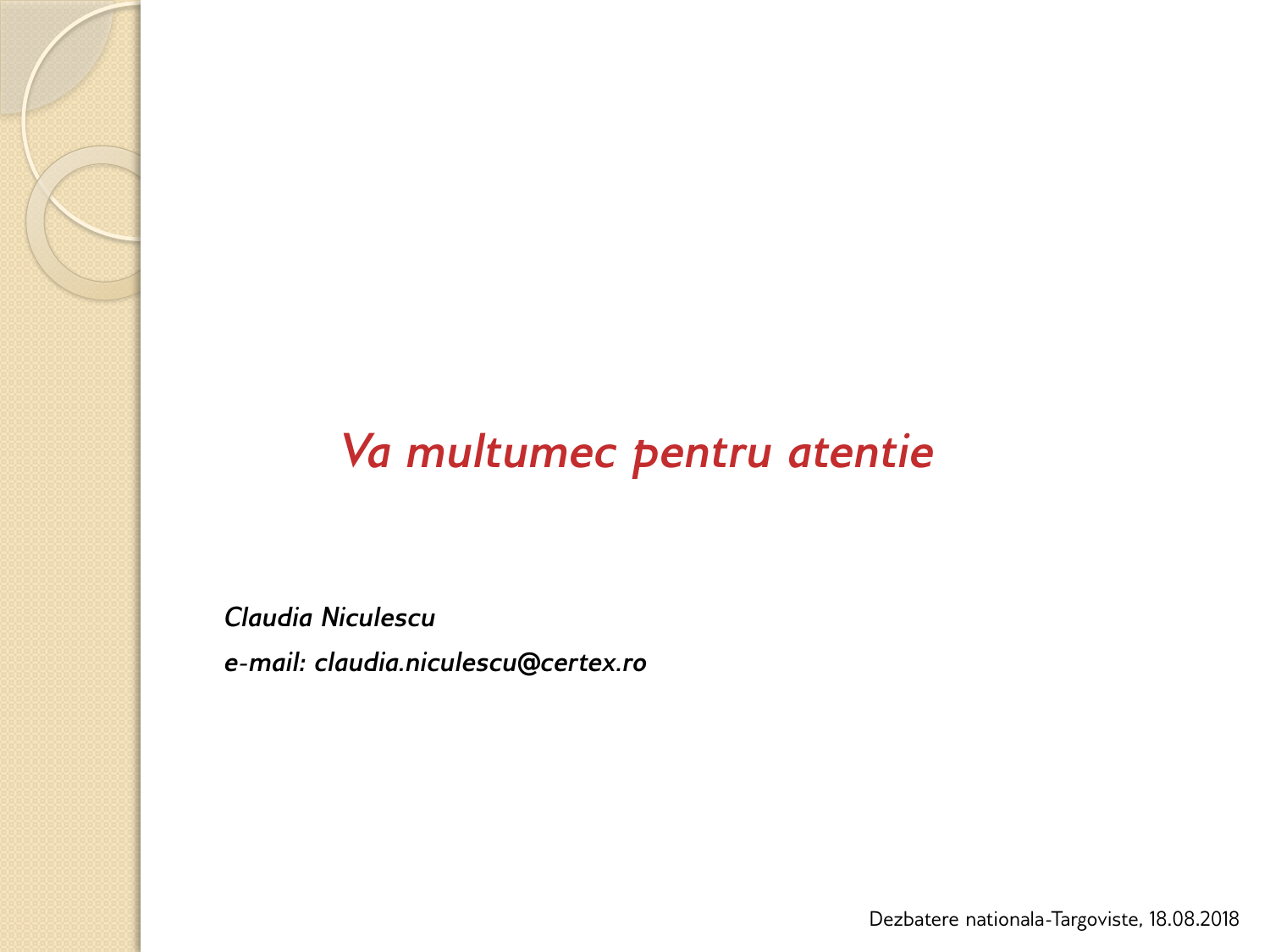

Claudia Niculescu
e-mail: claudia.niculescu@certex.ro
Va multumec pentru atentie